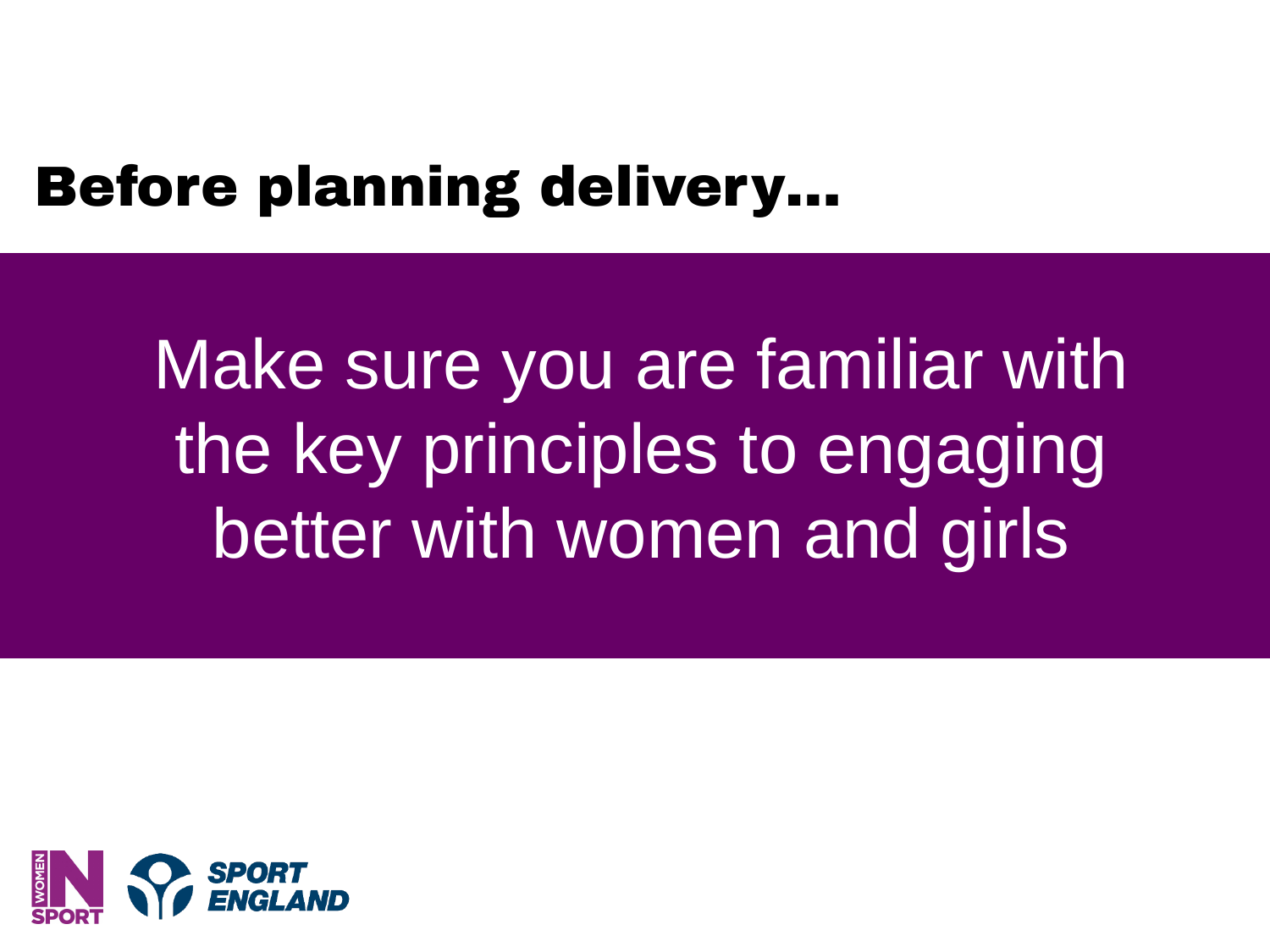

Before planning delivery…

Make sure you are familiar with the key principles to engaging better with women and girls